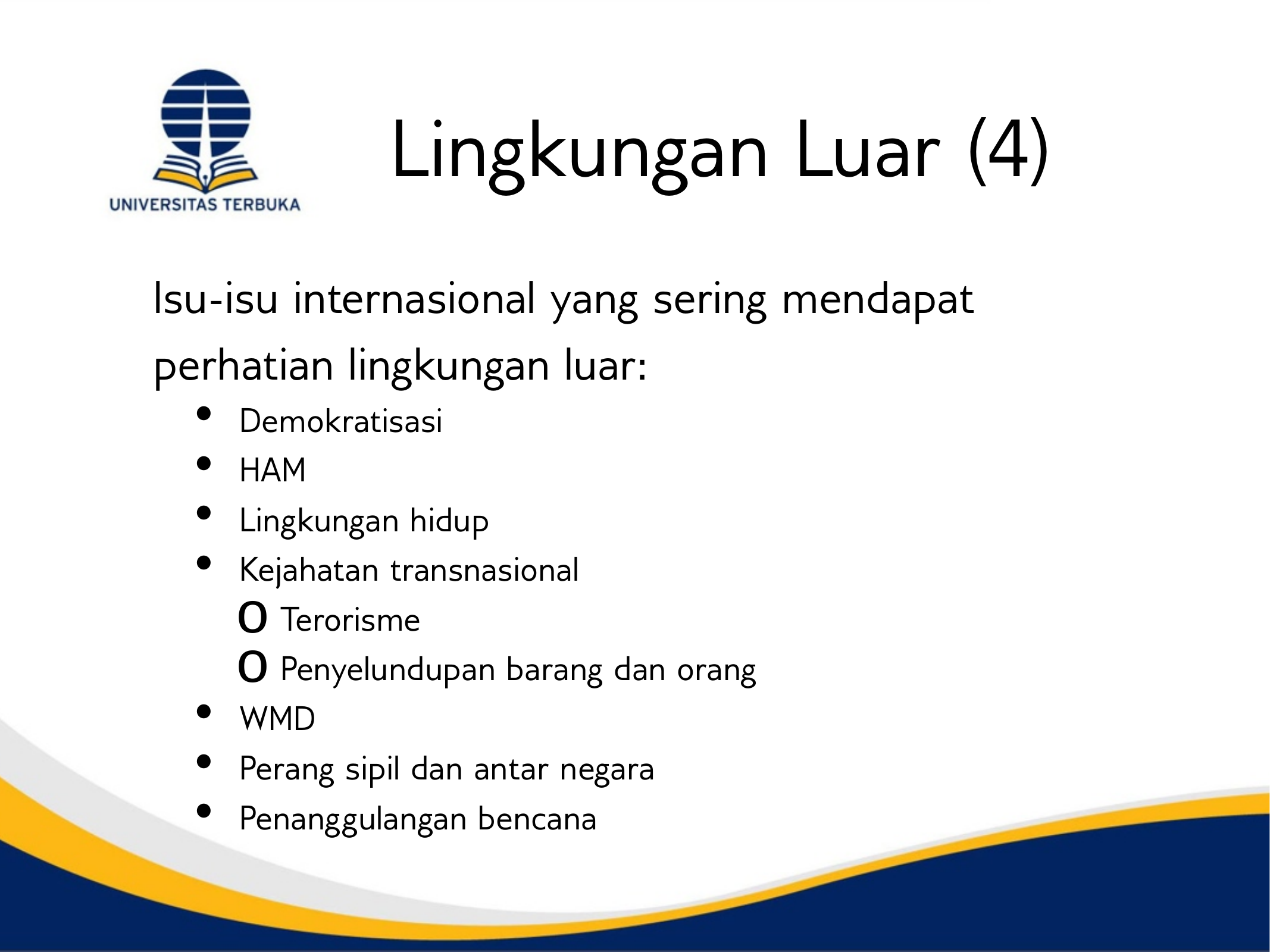

# Lingkungan Luar (4)
Isu-isu internasional yang sering mendapat perhatian lingkungan luar:
Demokratisasi
HAM
Lingkungan hidup
Kejahatan transnasional
Terorisme
Penyelundupan barang dan orang
WMD
Perang sipil dan antar negara
Penanggulangan bencana